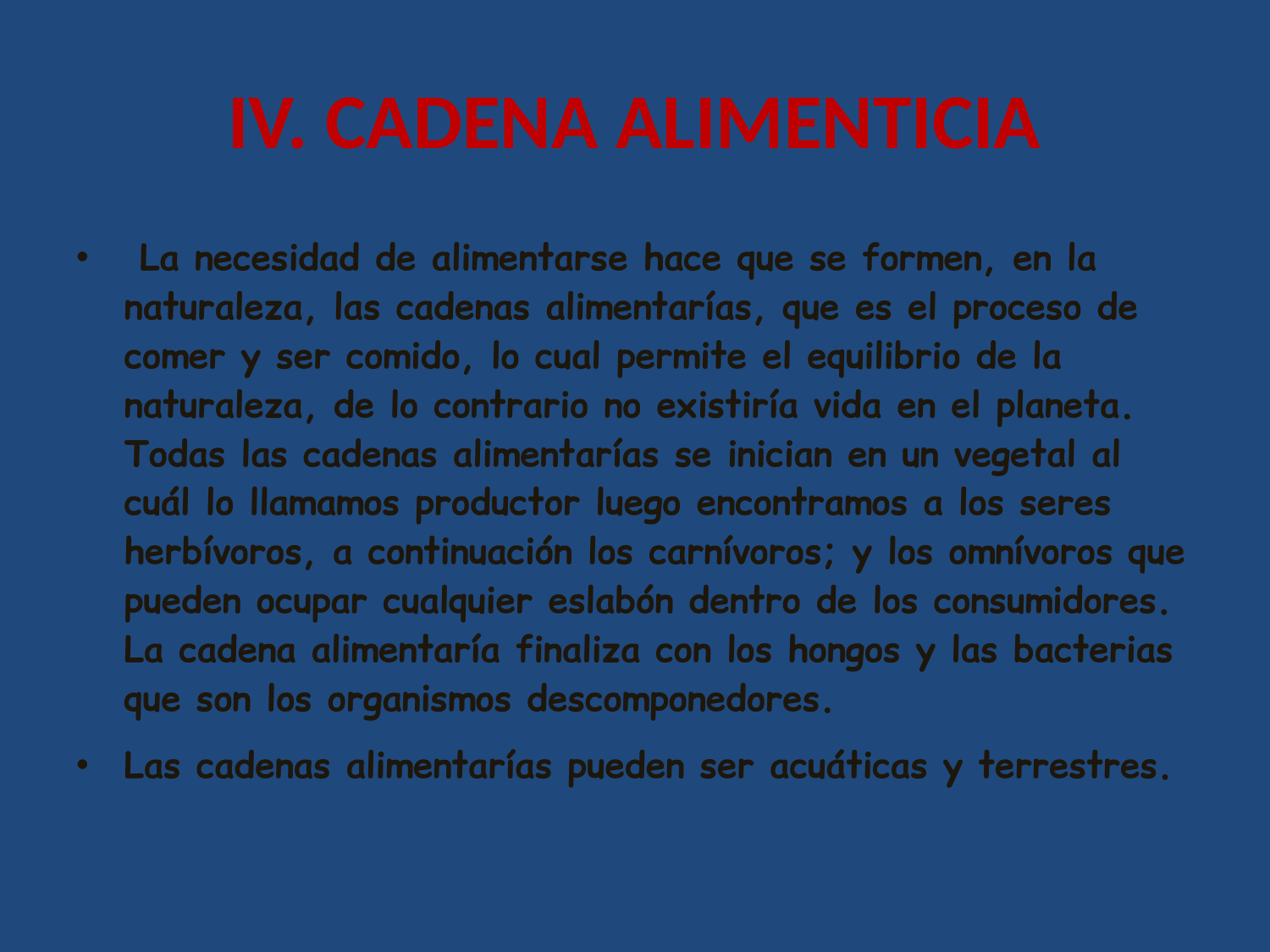

# IV. CADENA ALIMENTICIA
 La necesidad de alimentarse hace que se formen, en la naturaleza, las cadenas alimentarías, que es el proceso de comer y ser comido, lo cual permite el equilibrio de la naturaleza, de lo contrario no existiría vida en el planeta. Todas las cadenas alimentarías se inician en un vegetal al cuál lo llamamos productor luego encontramos a los seres herbívoros, a continuación los carnívoros; y los omnívoros que pueden ocupar cualquier eslabón dentro de los consumidores.  La cadena alimentaría finaliza con los hongos y las bacterias que son los organismos descomponedores.
Las cadenas alimentarías pueden ser acuáticas y terrestres.